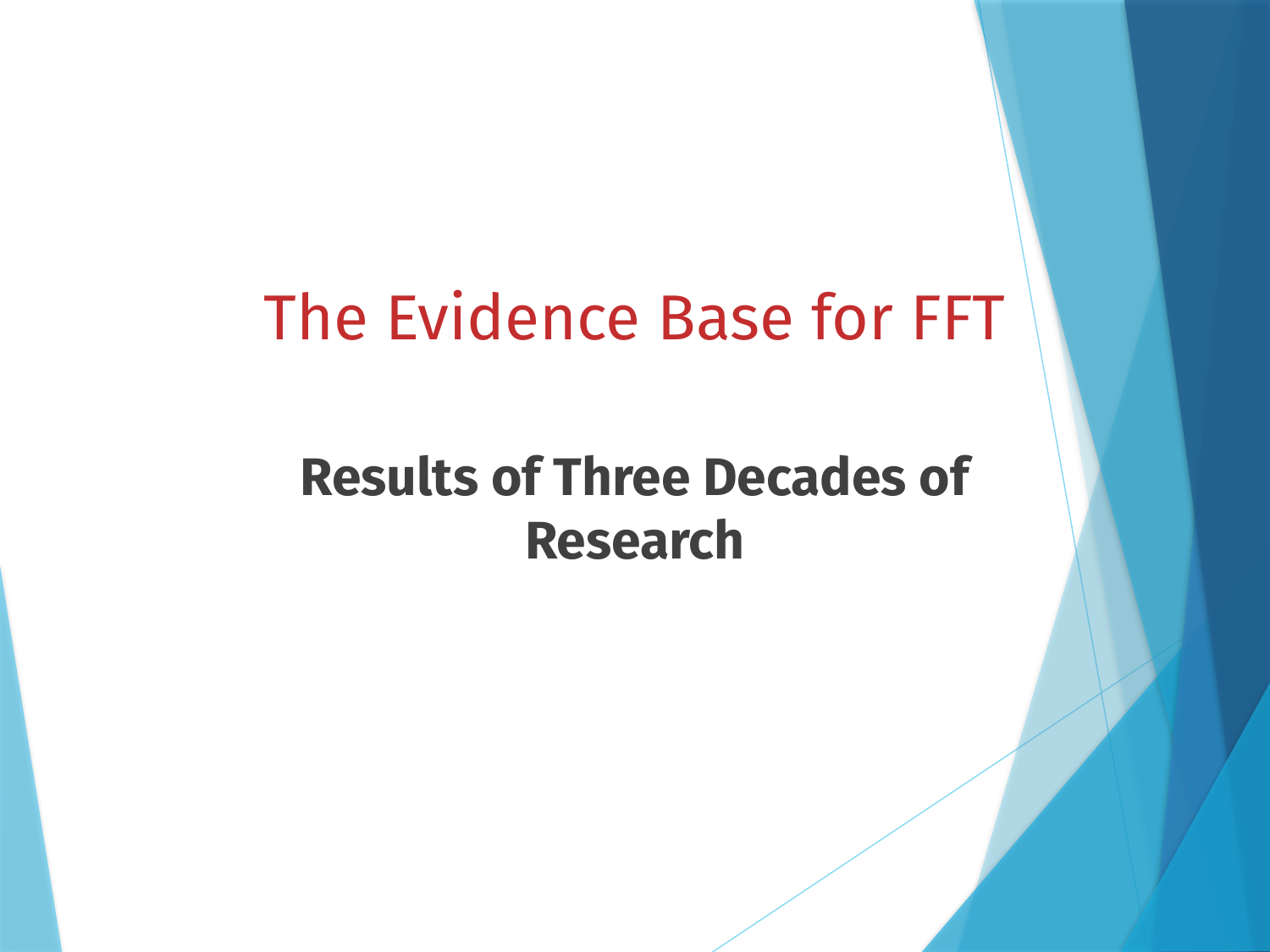

# The Evidence Base for FFT
Results of Three Decades of Research